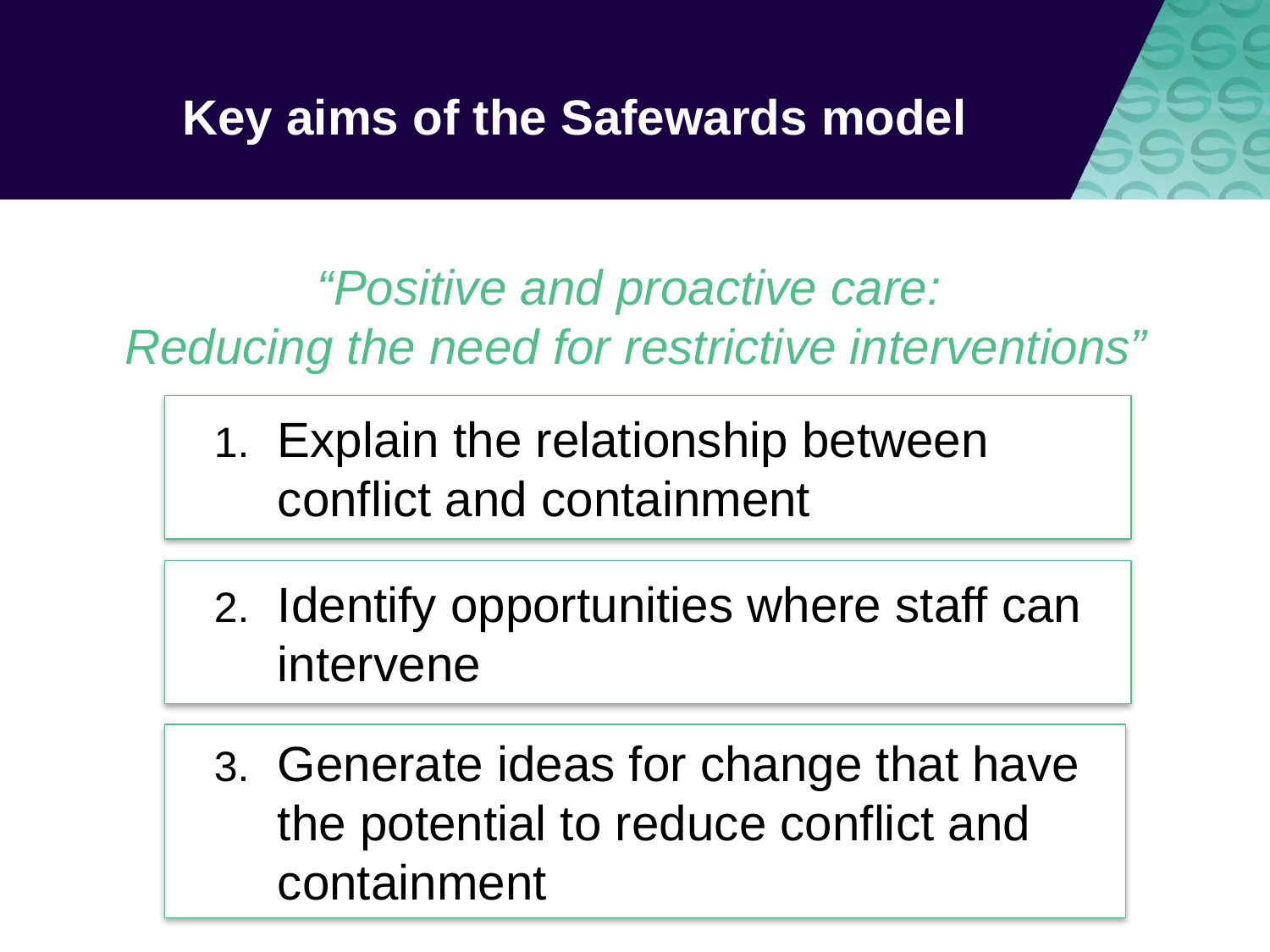

# Key aims of the Safewards model
“Positive and proactive care:
Reducing the need for restrictive interventions”
1. 	Explain the relationship between conflict and containment
2. 	Identify opportunities where staff can intervene

3. 	Generate ideas for change that have the potential to reduce conflict and containment